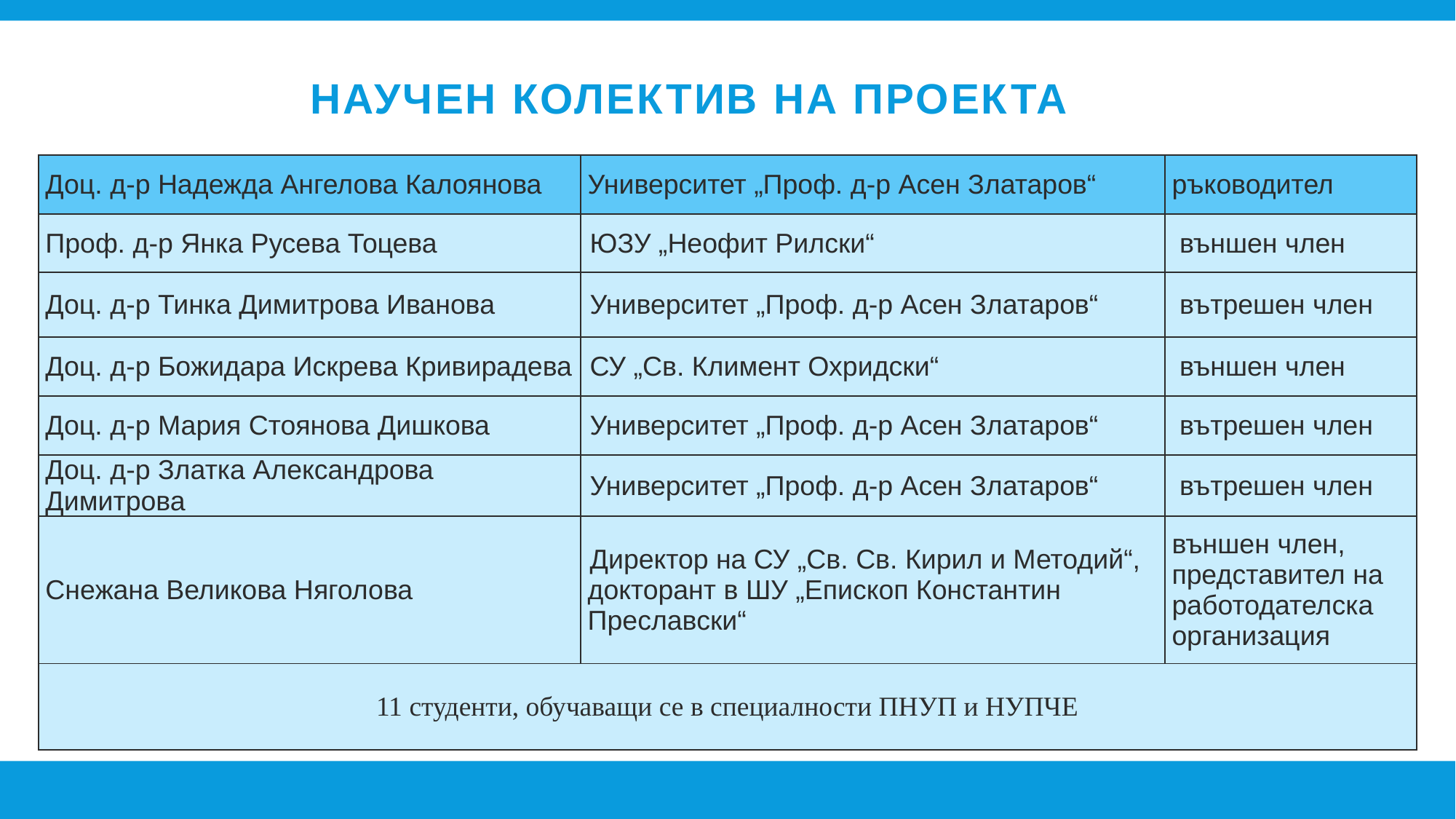

# Научен колектив на проекта

| Доц. д-р Надежда Ангелова Калоянова | Университет „Проф. д-р Асен Златаров“ | ръководител |
| --- | --- | --- |
| Проф. д-р Янка Русева Тоцева | ЮЗУ „Неофит Рилски“ | външен член |
| Доц. д-р Тинка Димитрова Иванова | Университет „Проф. д-р Асен Златаров“ | вътрешен член |
| Доц. д-р Божидара Искрева Кривирадева | СУ „Св. Климент Охридски“ | външен член |
| Доц. д-р Мария Стоянова Дишкова | Университет „Проф. д-р Асен Златаров“ | вътрешен член |
| Доц. д-р Златка Александрова Димитрова | Университет „Проф. д-р Асен Златаров“ | вътрешен член |
| Снежана Великова Няголова | Директор на СУ „Св. Св. Кирил и Методий“, докторант в ШУ „Епископ Константин Преславски“ | външен член, представител на работодателска организация |
| 11 студенти, обучаващи се в специалности ПНУП и НУПЧЕ |  |  |